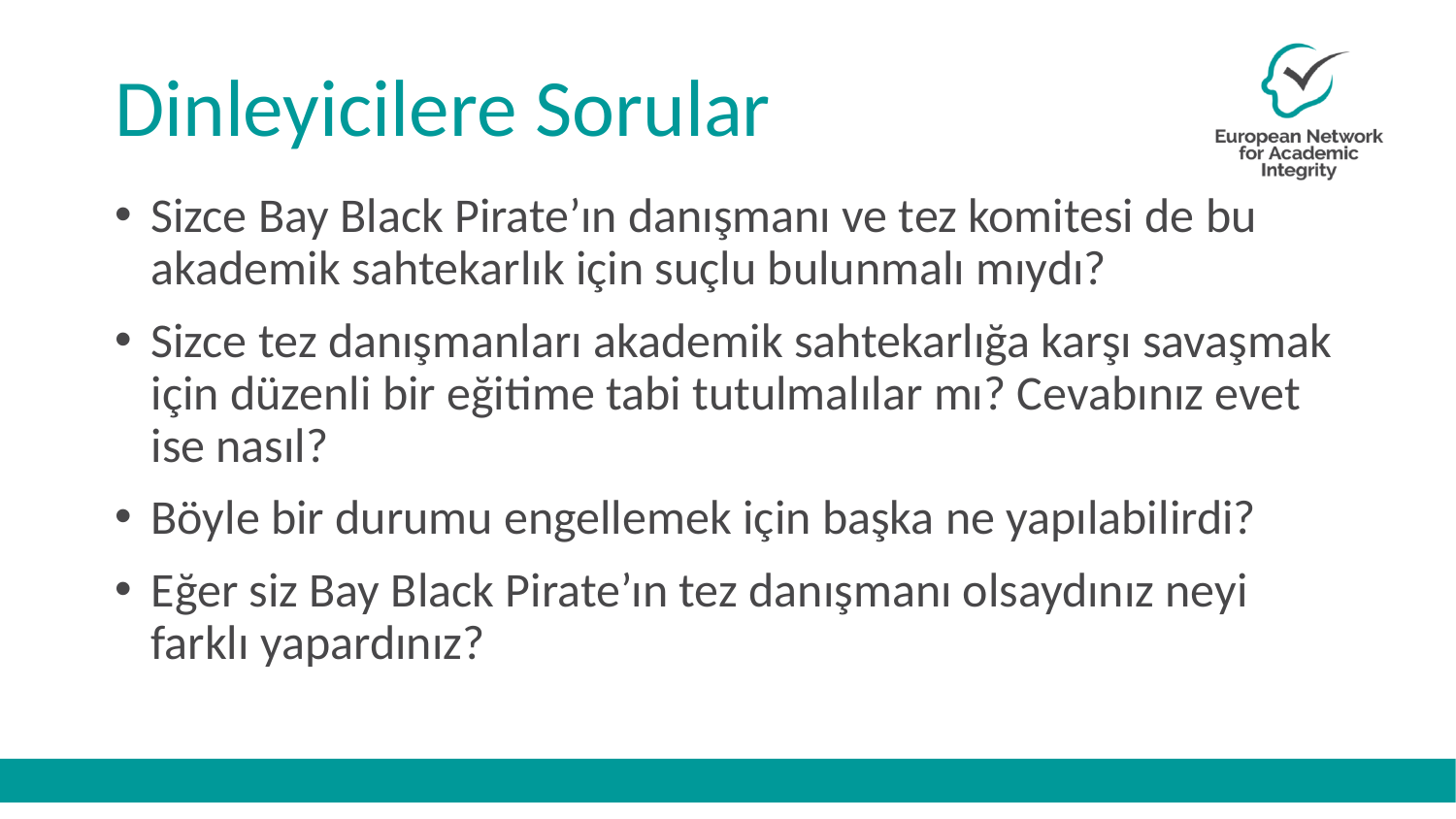

# Dinleyicilere Sorular
Sizce Bay Black Pirate’ın danışmanı ve tez komitesi de bu akademik sahtekarlık için suçlu bulunmalı mıydı?
Sizce tez danışmanları akademik sahtekarlığa karşı savaşmak için düzenli bir eğitime tabi tutulmalılar mı? Cevabınız evet ise nasıl?
Böyle bir durumu engellemek için başka ne yapılabilirdi?
Eğer siz Bay Black Pirate’ın tez danışmanı olsaydınız neyi farklı yapardınız?